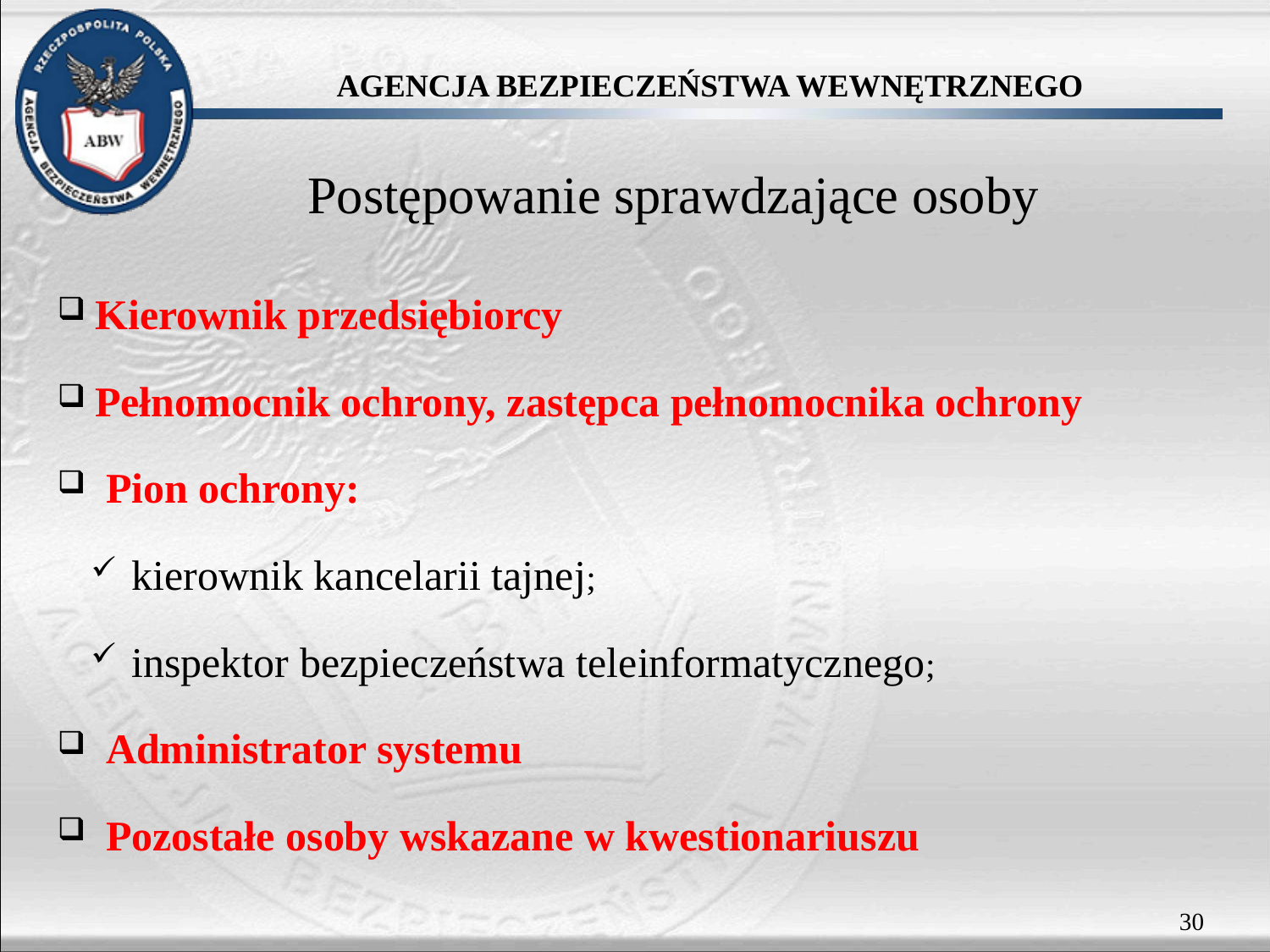

# Postępowanie sprawdzające osoby
Kierownik przedsiębiorcy
Pełnomocnik ochrony, zastępca pełnomocnika ochrony
 Pion ochrony:
 kierownik kancelarii tajnej;
 inspektor bezpieczeństwa teleinformatycznego;
 Administrator systemu
 Pozostałe osoby wskazane w kwestionariuszu
30